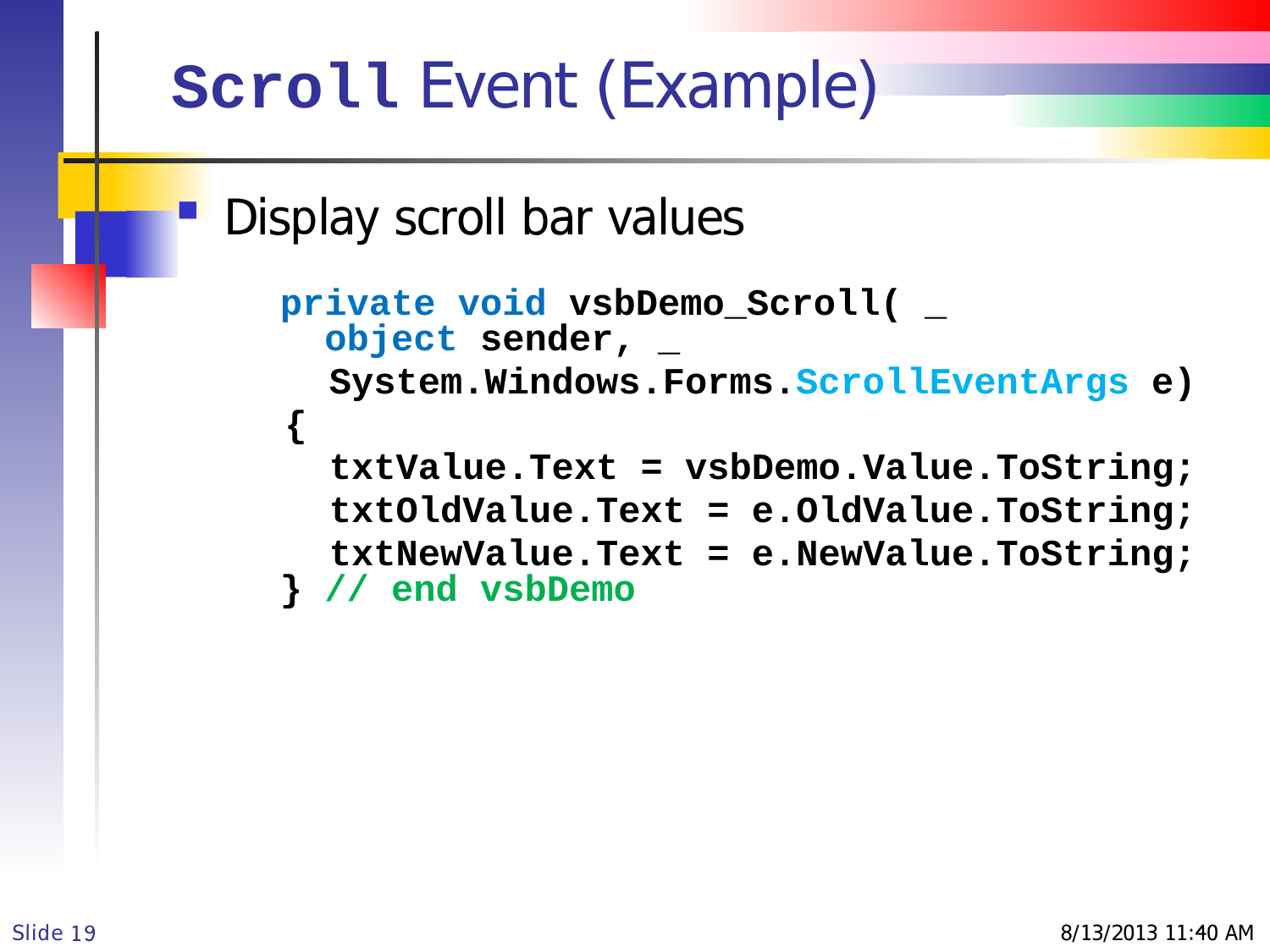

# Scroll Event (Example)
Display scroll bar values
private void vsbDemo_Scroll( _
  object sender, _
    System.Windows.Forms.ScrollEventArgs e)
  {
    txtValue.Text = vsbDemo.Value.ToString;
    txtOldValue.Text = e.OldValue.ToString;
    txtNewValue.Text = e.NewValue.ToString;
} // end vsbDemo

8/13/2013 11:40 AM